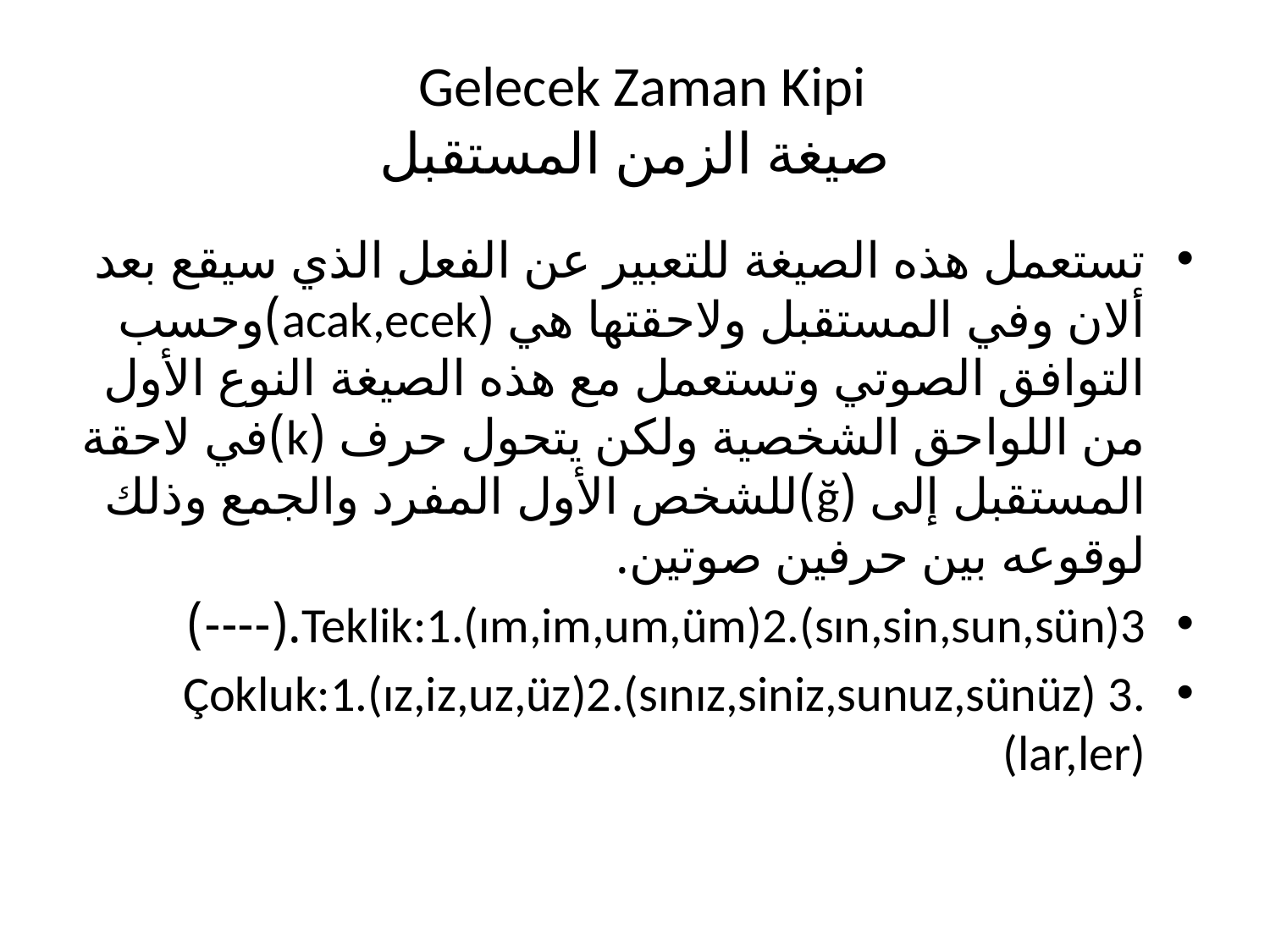

# Gelecek Zaman Kipi صيغة الزمن المستقبل
تستعمل هذه الصيغة للتعبير عن الفعل الذي سيقع بعد ألان وفي المستقبل ولاحقتها هي (acak,ecek)وحسب التوافق الصوتي وتستعمل مع هذه الصيغة النوع الأول من اللواحق الشخصية ولكن يتحول حرف (k)في لاحقة المستقبل إلى (ğ)للشخص الأول المفرد والجمع وذلك لوقوعه بين حرفين صوتين.
Teklik:1.(ım,im,um,üm)2.(sın,sin,sun,sün)3.(----)
Çokluk:1.(ız,iz,uz,üz)2.(sınız,siniz,sunuz,sünüz) 3.(lar,ler)